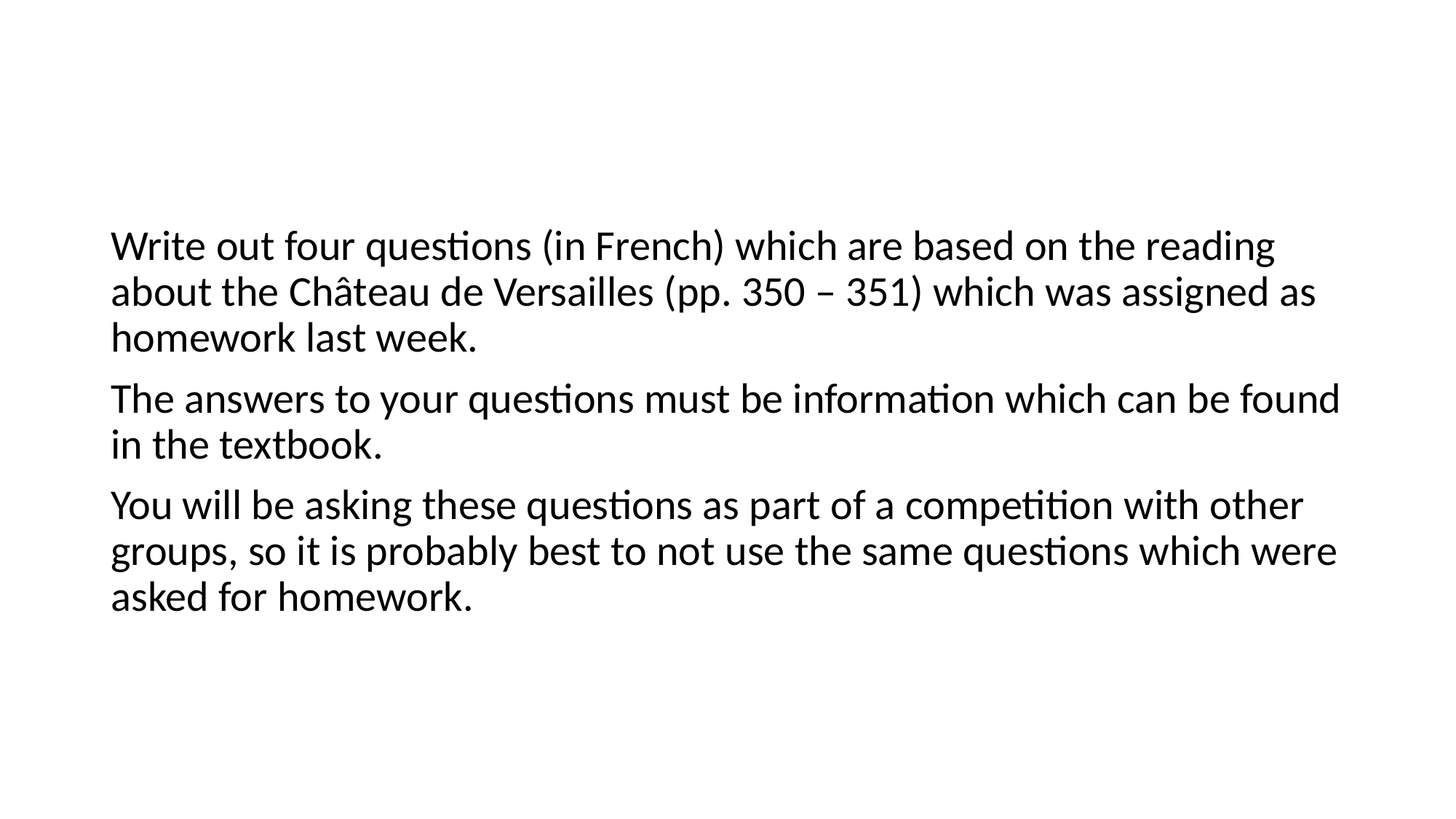

#
Write out four questions (in French) which are based on the reading about the Château de Versailles (pp. 350 – 351) which was assigned as homework last week.
The answers to your questions must be information which can be found in the textbook.
You will be asking these questions as part of a competition with other groups, so it is probably best to not use the same questions which were asked for homework.